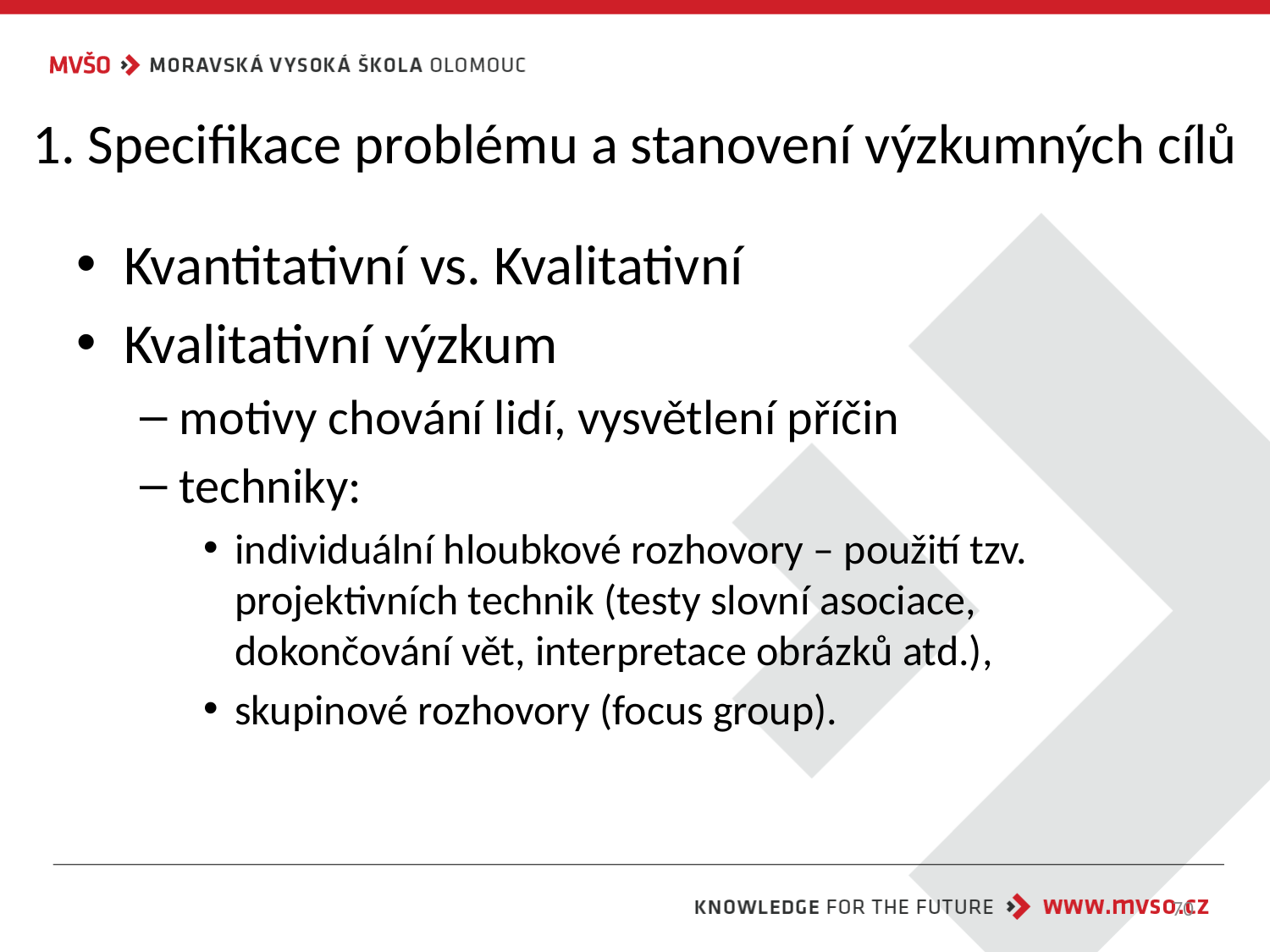

# 1. Specifikace problému a stanovení výzkumných cílů
Kvantitativní vs. Kvalitativní
Kvalitativní výzkum
motivy chování lidí, vysvětlení příčin
techniky:
individuální hloubkové rozhovory – použití tzv. projektivních technik (testy slovní asociace, dokončování vět, interpretace obrázků atd.),
skupinové rozhovory (focus group).
70